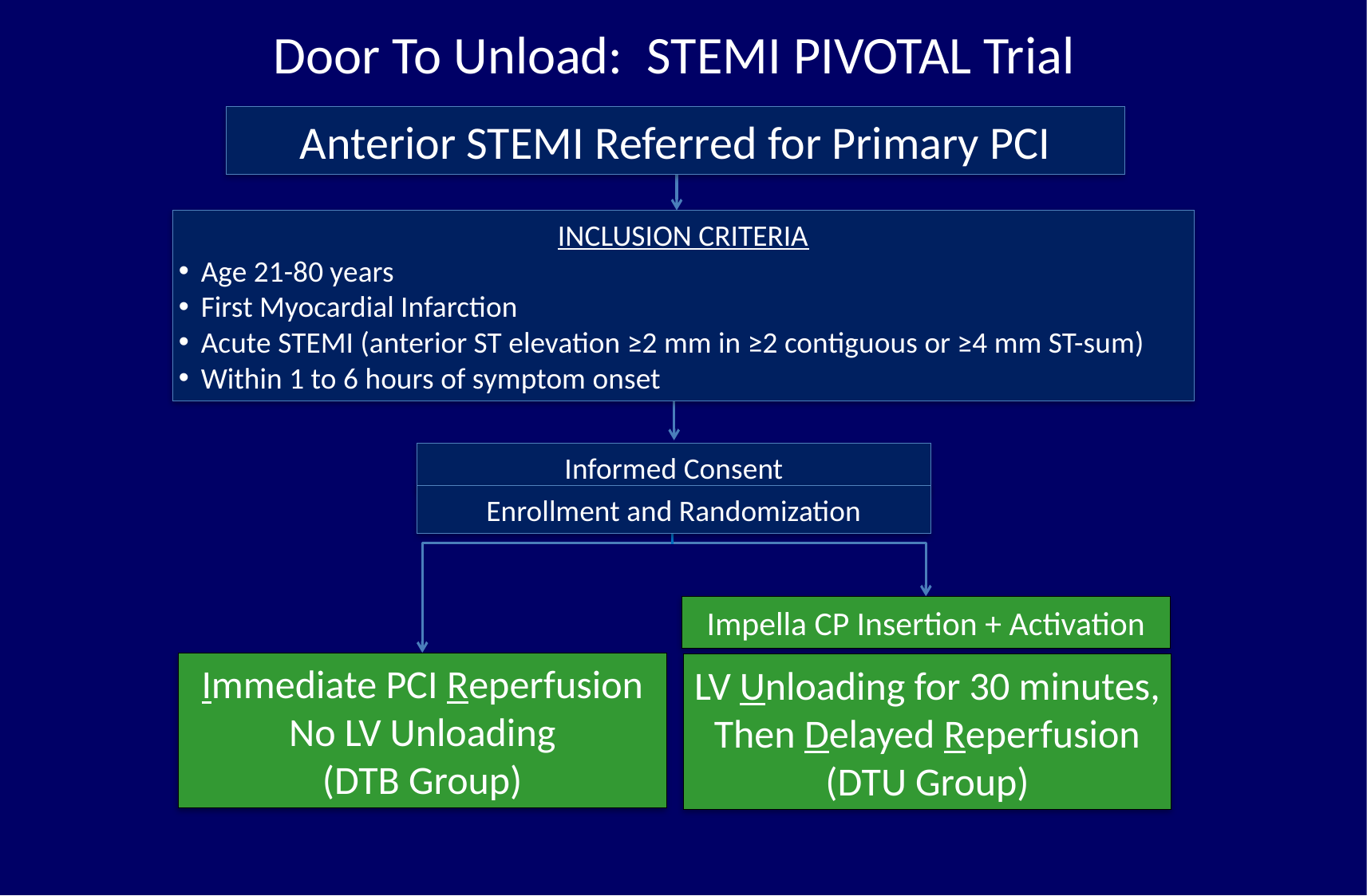

Door To Unload:  STEMI PIVOTAL Trial
Anterior STEMI Referred for Primary PCI
INCLUSION CRITERIA
Age 21-80 years
First Myocardial Infarction
Acute STEMI (anterior ST elevation ≥2 mm in ≥2 contiguous or ≥4 mm ST-sum)
Within 1 to 6 hours of symptom onset
Informed Consent
Enrollment and Randomization
Impella CP Insertion + Activation
Immediate PCI Reperfusion
No LV Unloading
(DTB Group)
LV Unloading for 30 minutes,
Then Delayed Reperfusion
(DTU Group)